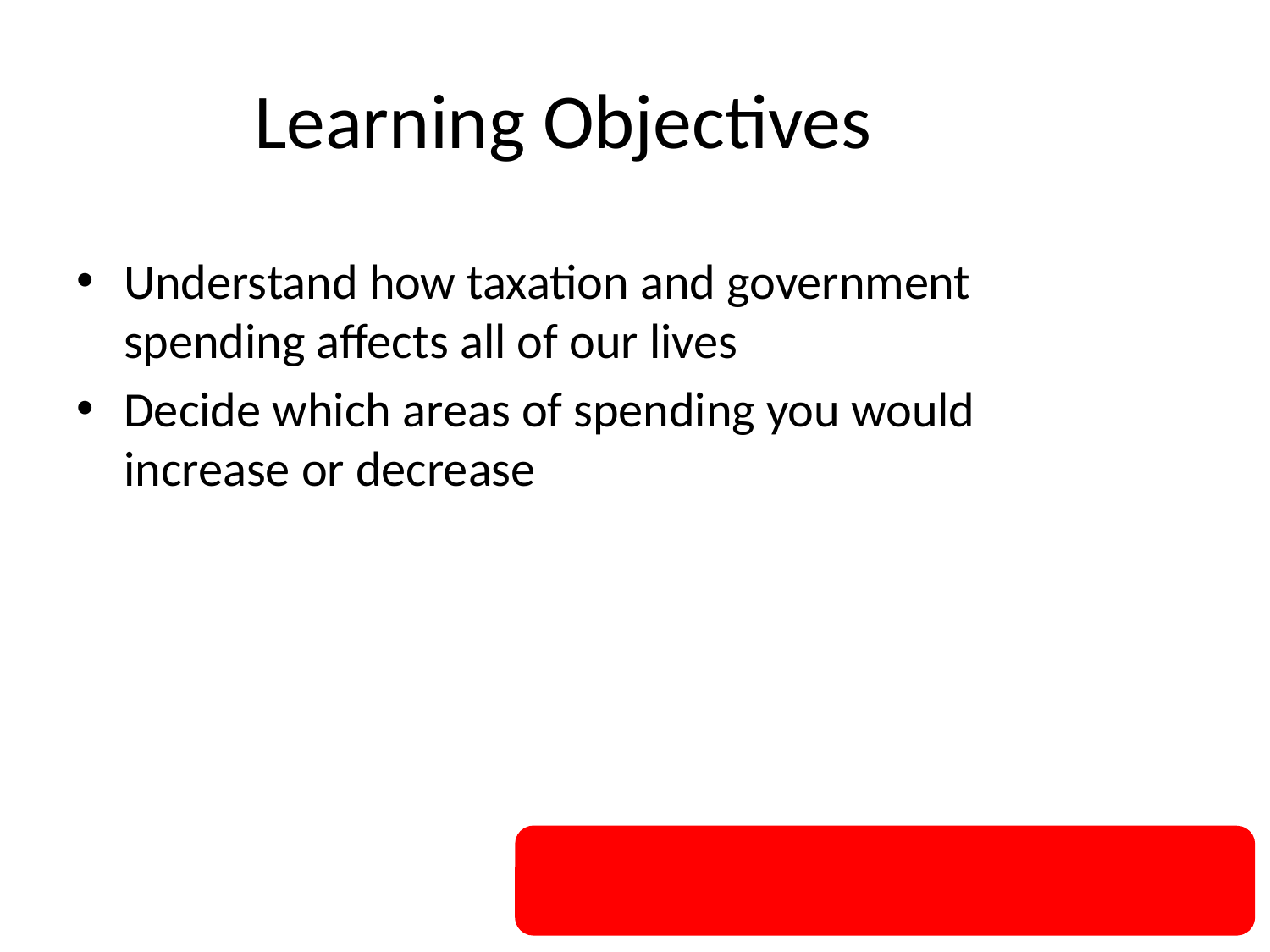

# Learning Objectives
Understand how taxation and government spending affects all of our lives
Decide which areas of spending you would increase or decrease